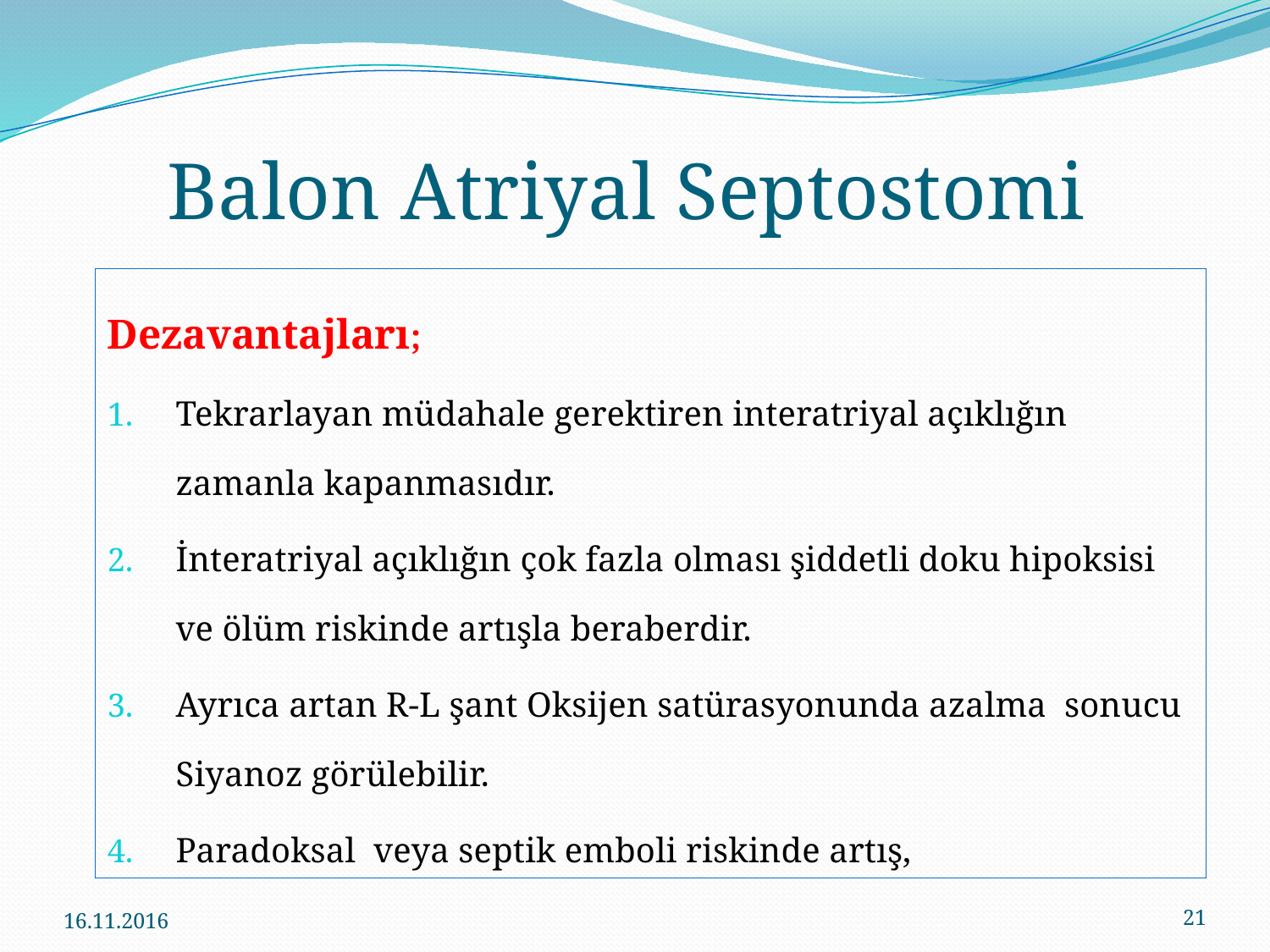

# Balon Atriyal Septostomi
Dezavantajları;
Tekrarlayan müdahale gerektiren interatriyal açıklığın zamanla kapanmasıdır.
İnteratriyal açıklığın çok fazla olması şiddetli doku hipoksisi ve ölüm riskinde artışla beraberdir.
Ayrıca artan R-L şant Oksijen satürasyonunda azalma  sonucu Siyanoz görülebilir.
Paradoksal  veya septik emboli riskinde artış,

16.11.2016

21